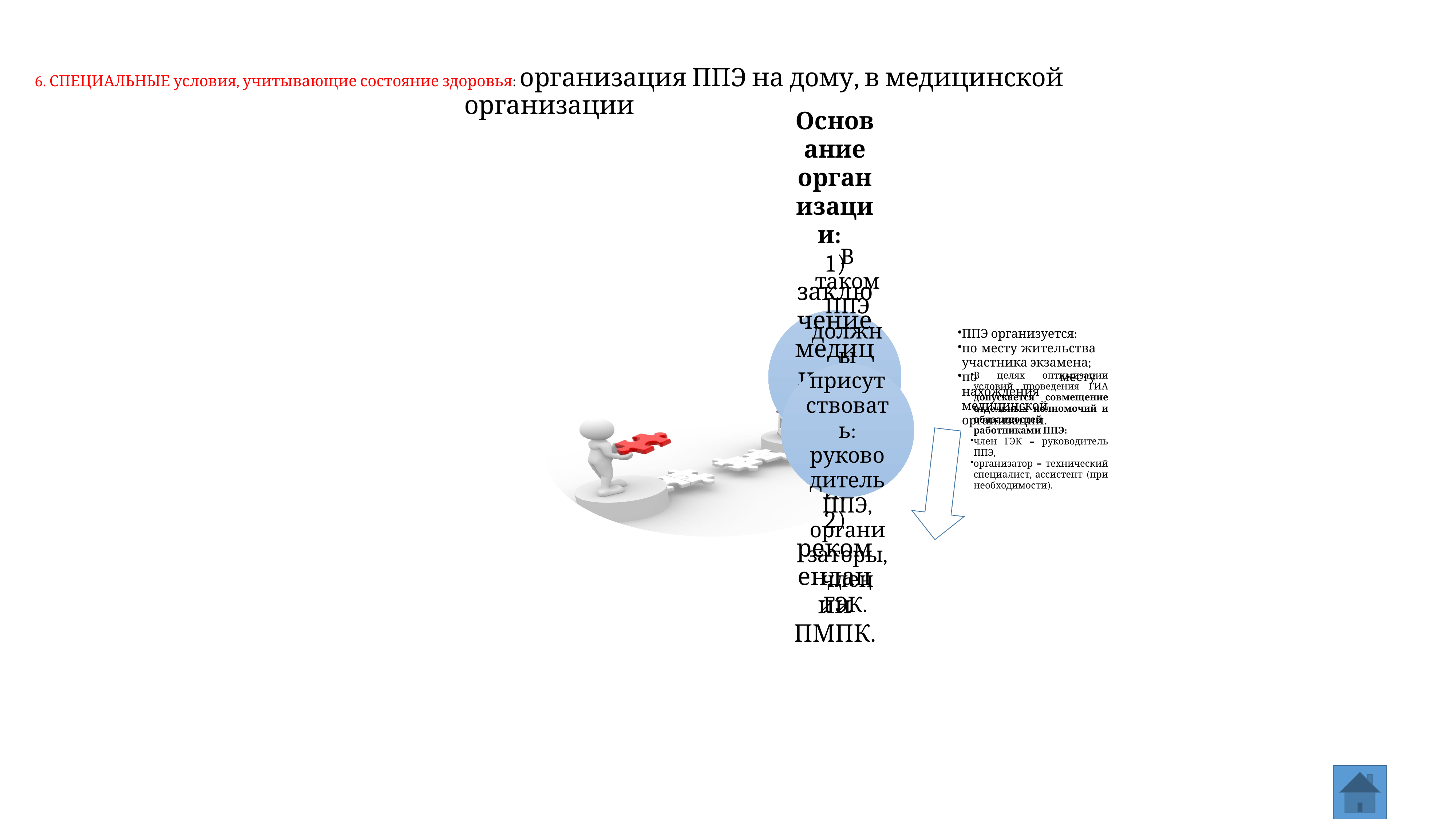

# 6. СПЕЦИАЛЬНЫЕ условия, учитывающие состояние здоровья: организация ППЭ на дому, в медицинской организации
Основание организации:
ППЭ организуется:
В целях оптимизации условий проведения ГИА допускается совмещение отдельных полномочий и обязанностей работниками ППЭ:
член ГЭК = руководитель ППЭ,
организатор = технический специалист, ассистент (при необходимости).